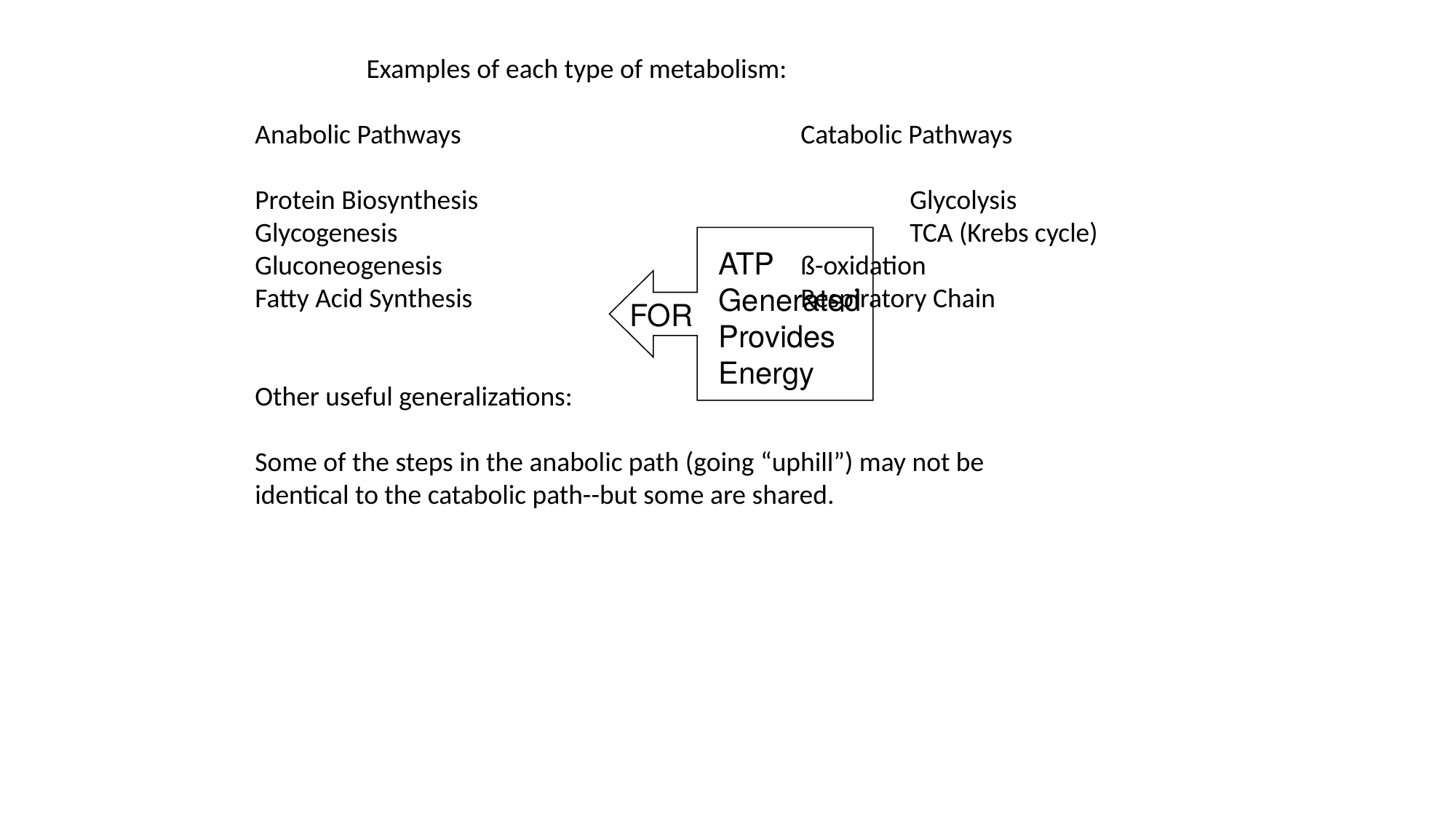

Examples of each type of metabolism:

Anabolic Pathways				Catabolic Pathways

Protein Biosynthesis				Glycolysis
Glycogenesis					TCA (Krebs cycle)
Gluconeogenesis				ß-oxidation
Fatty Acid Synthesis				Respiratory Chain

Other useful generalizations:

Some of the steps in the anabolic path (going “uphill”) may not be
identical to the catabolic path--but some are shared.

ATP
Generated
Provides
Energy
FOR